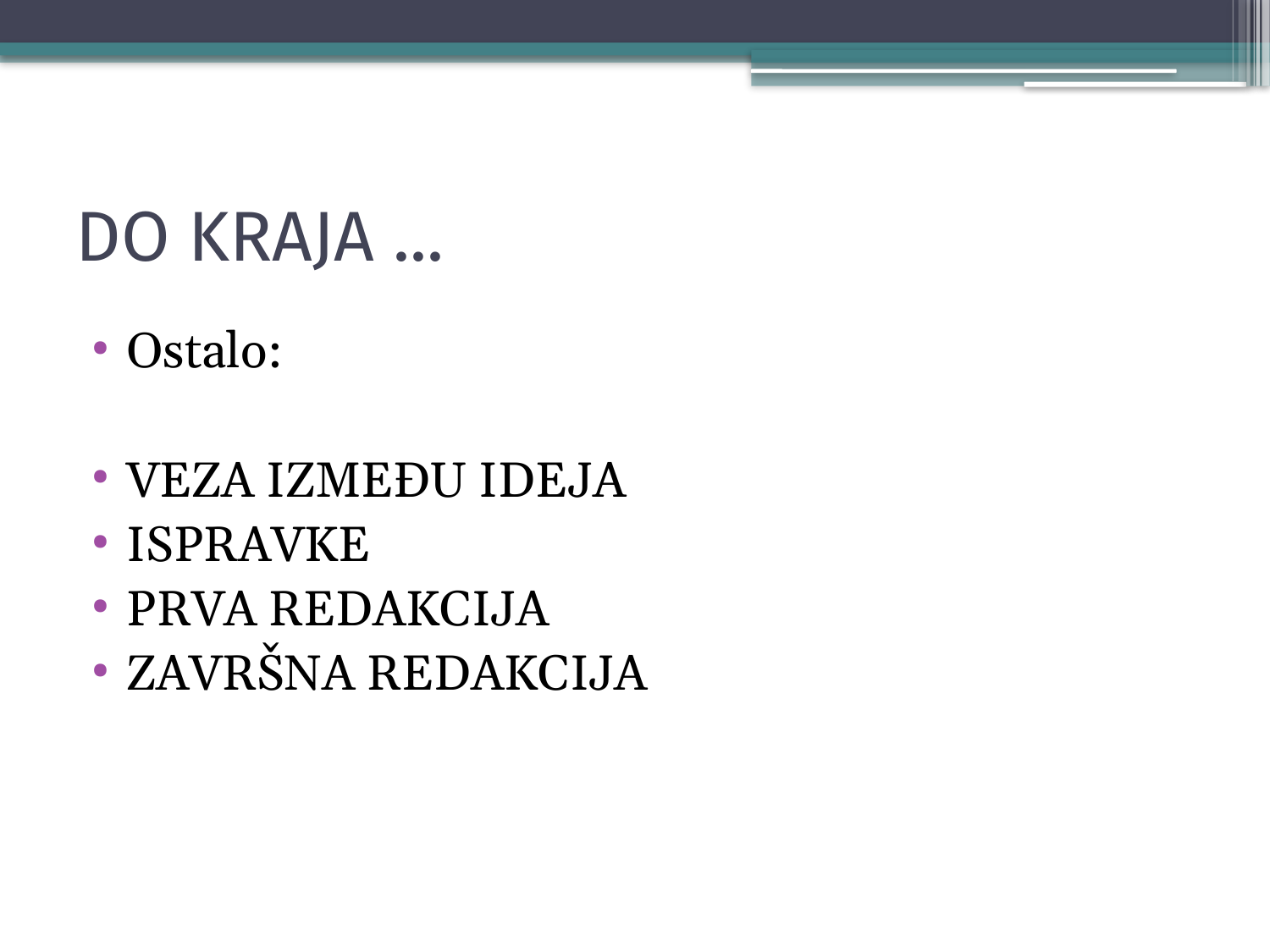

# DO KRAJA ...
Ostalo:

VEZA IZMEĐU IDEJA
ISPRAVKE
PRVA REDAKCIJA
ZAVRŠNA REDAKCIJA